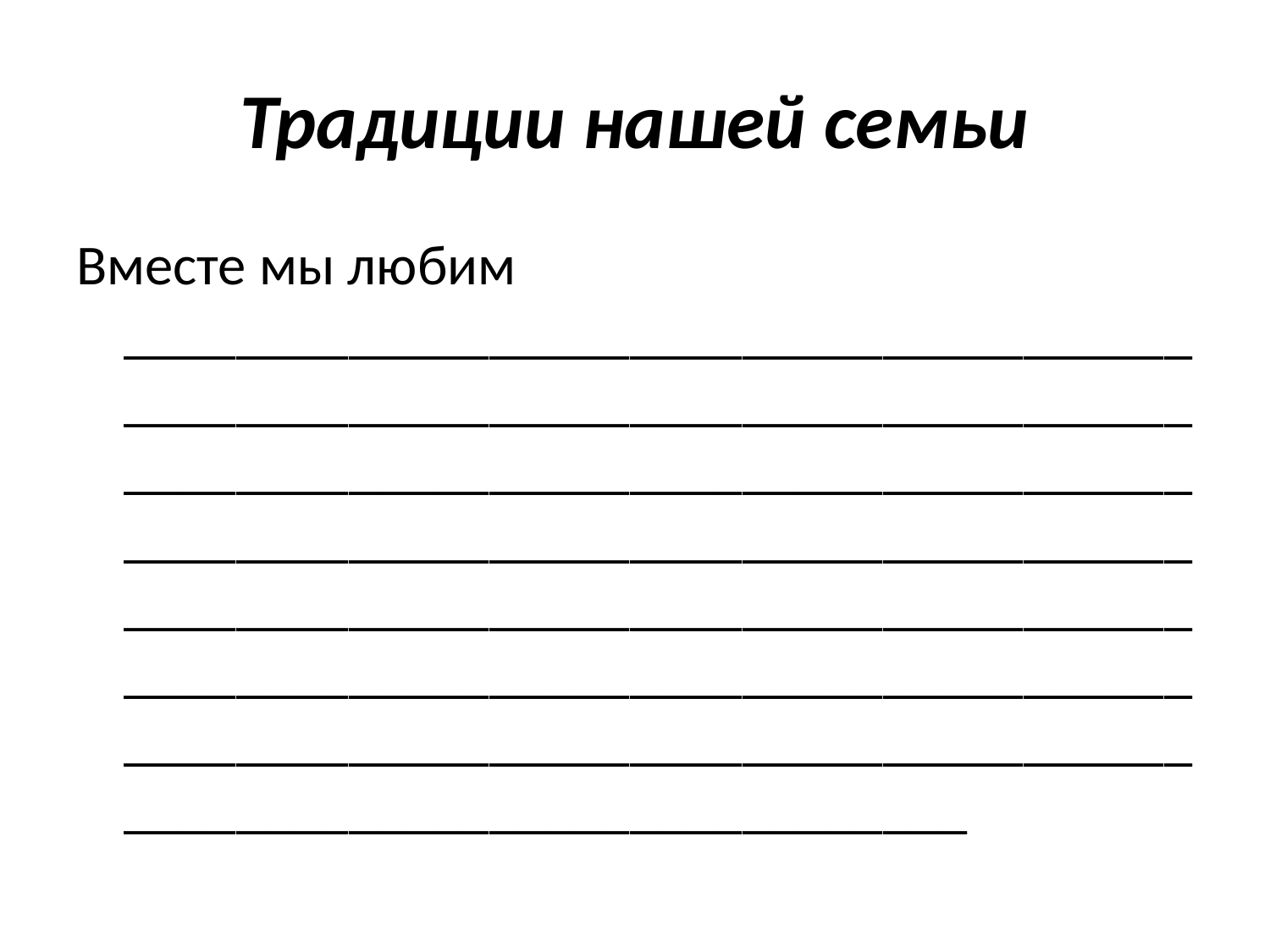

# Традиции нашей семьи
Вместе мы любим ________________________________________________________________________________________________________________________________________________________________________________________________________________________________________________________________________________________________________